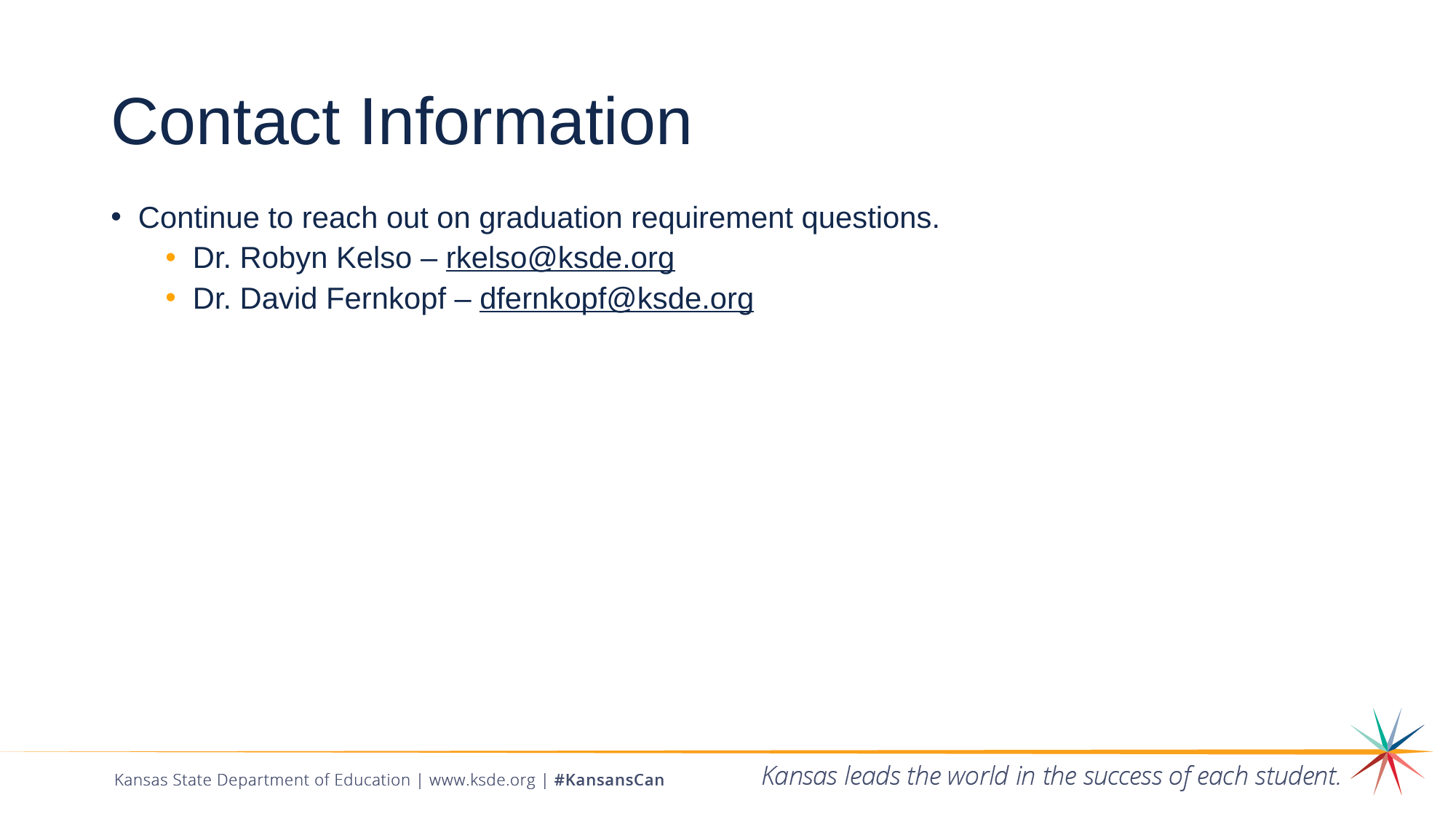

# Contact Information
Continue to reach out on graduation requirement questions.
Dr. Robyn Kelso – rkelso@ksde.org
Dr. David Fernkopf – dfernkopf@ksde.org